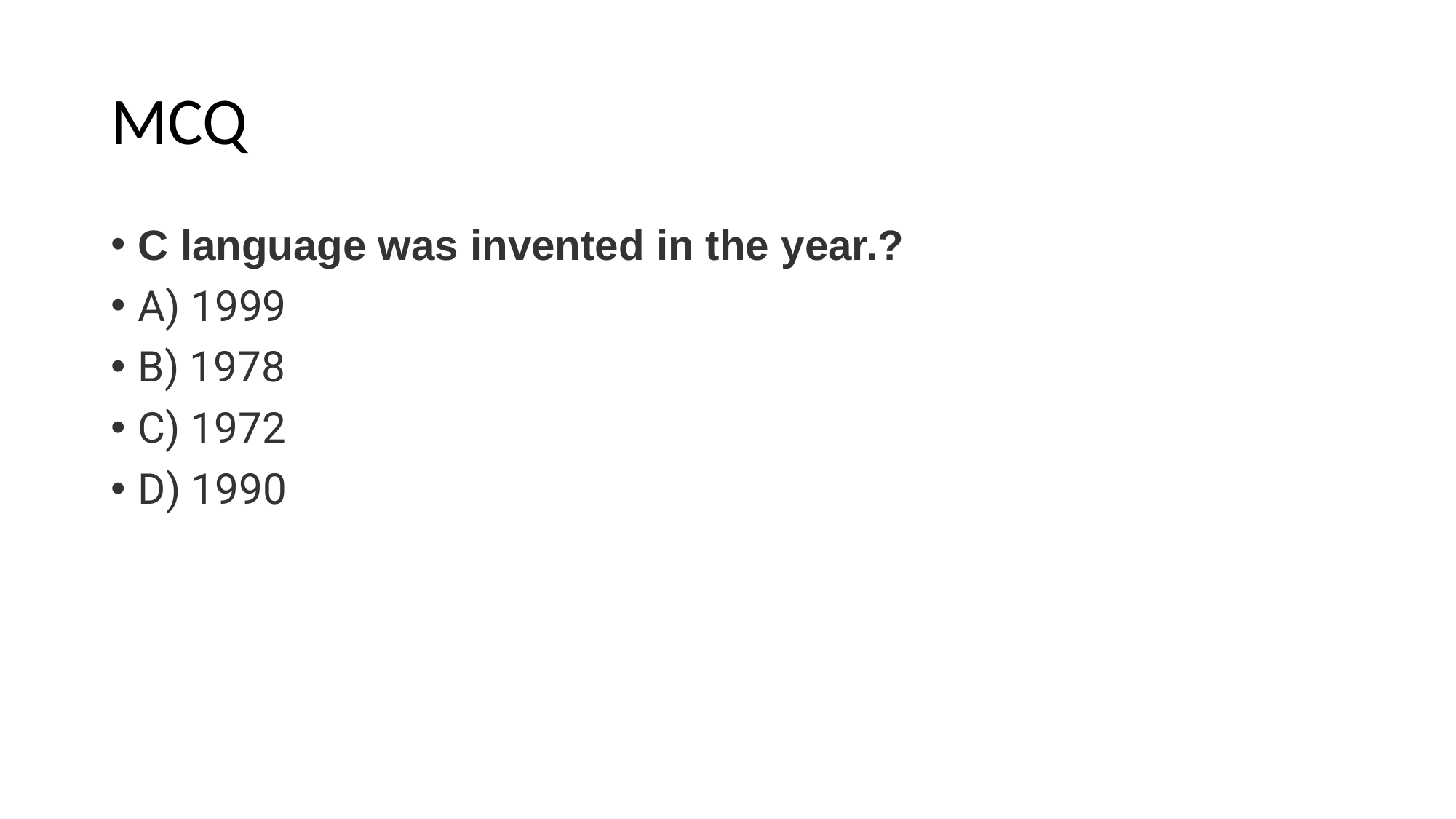

# MCQ
C language was invented in the year.?
A) 1999
B) 1978
C) 1972
D) 1990